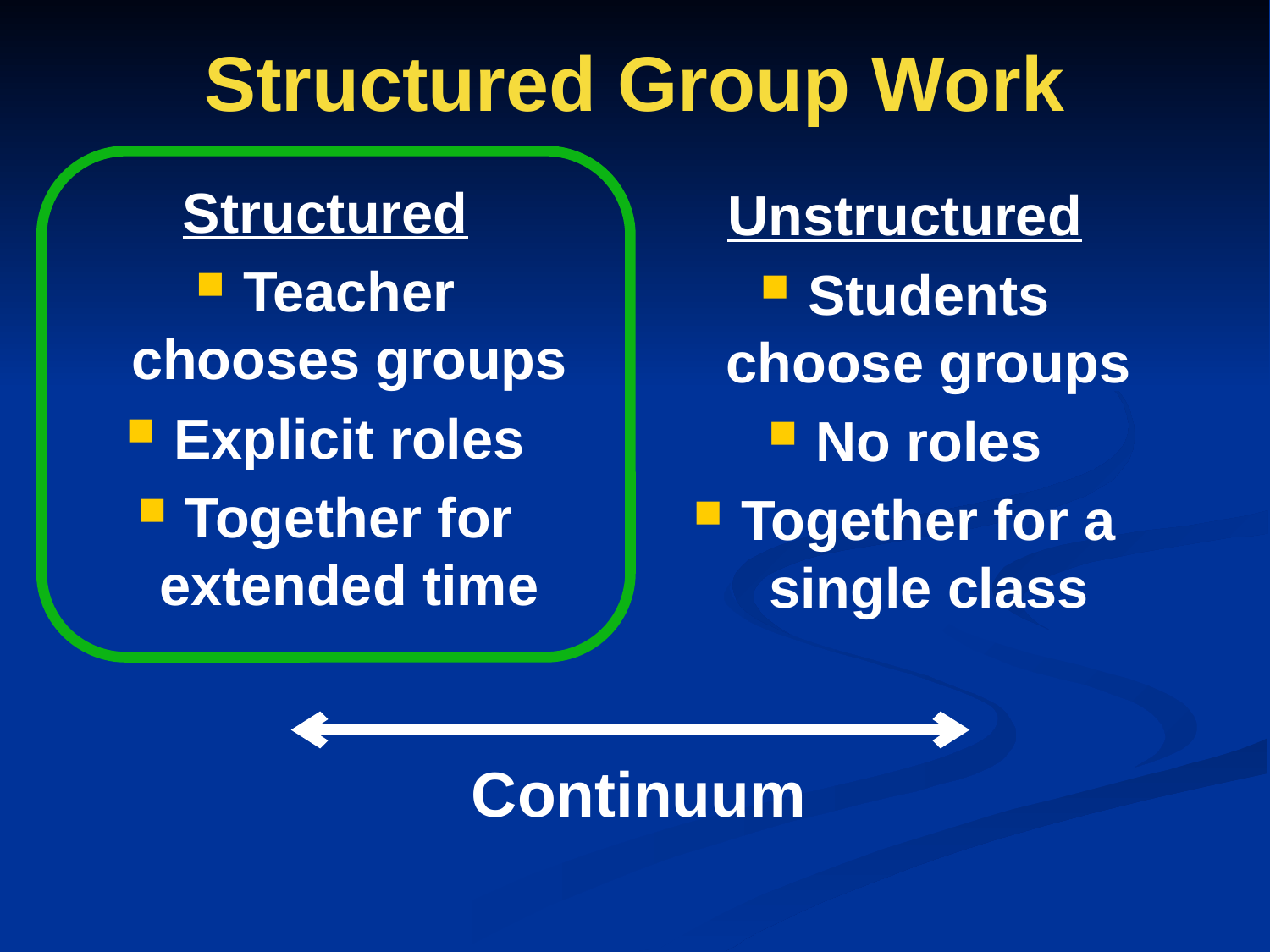

# Structured Group Work

Structured
Teacher chooses groups
Explicit roles
Together for extended time
Unstructured
Students choose groups
No roles
Together for a single class
Continuum